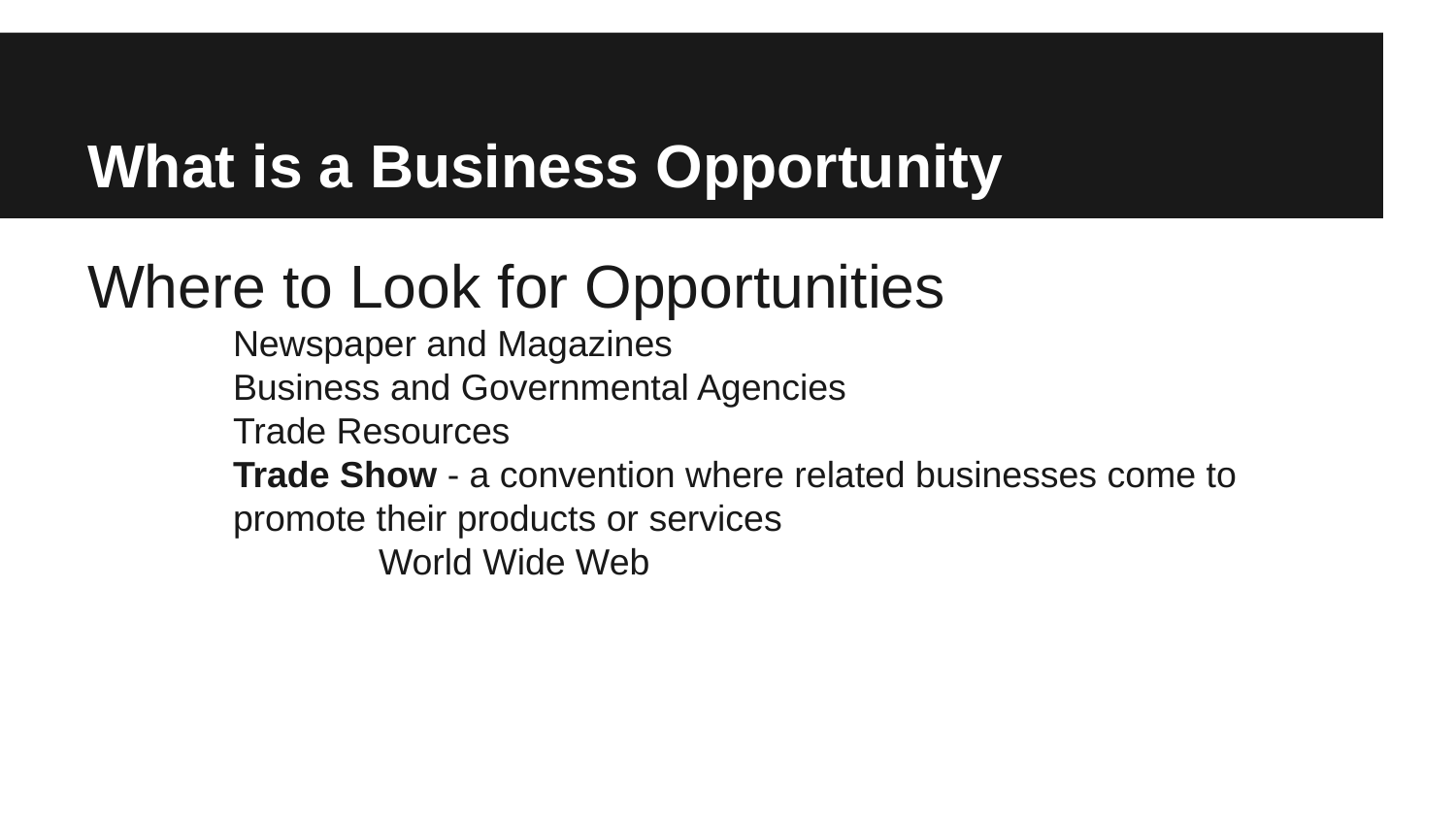

# What is a Business Opportunity
Where to Look for Opportunities
	Newspaper and Magazines
	Business and Governmental Agencies
	Trade Resources
Trade Show - a convention where related businesses come to    promote their products or services
	World Wide Web